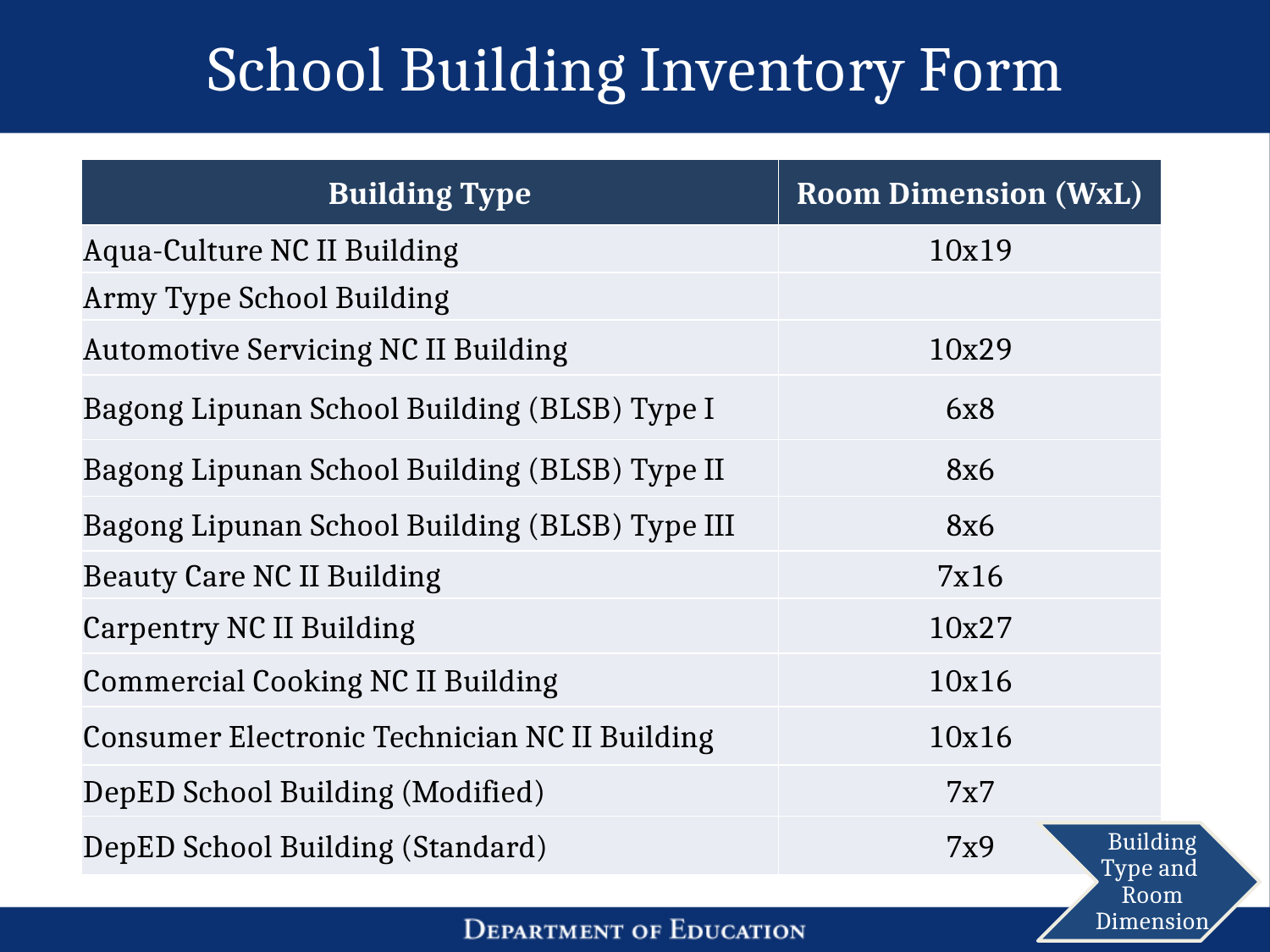

# School Building Inventory Form
| Building Type | Room Dimension (WxL) |
| --- | --- |
| Aqua-Culture NC II Building | 10x19 |
| Army Type School Building |  |
| Automotive Servicing NC II Building | 10x29 |
| Bagong Lipunan School Building (BLSB) Type I | 6x8 |
| Bagong Lipunan School Building (BLSB) Type II | 8x6 |
| Bagong Lipunan School Building (BLSB) Type III | 8x6 |
| Beauty Care NC II Building | 7x16 |
| Carpentry NC II Building | 10x27 |
| Commercial Cooking NC II Building | 10x16 |
| Consumer Electronic Technician NC II Building | 10x16 |
| DepED School Building (Modified) | 7x7 |
| DepED School Building (Standard) | 7x9 |

Building Type and
Room Dimension